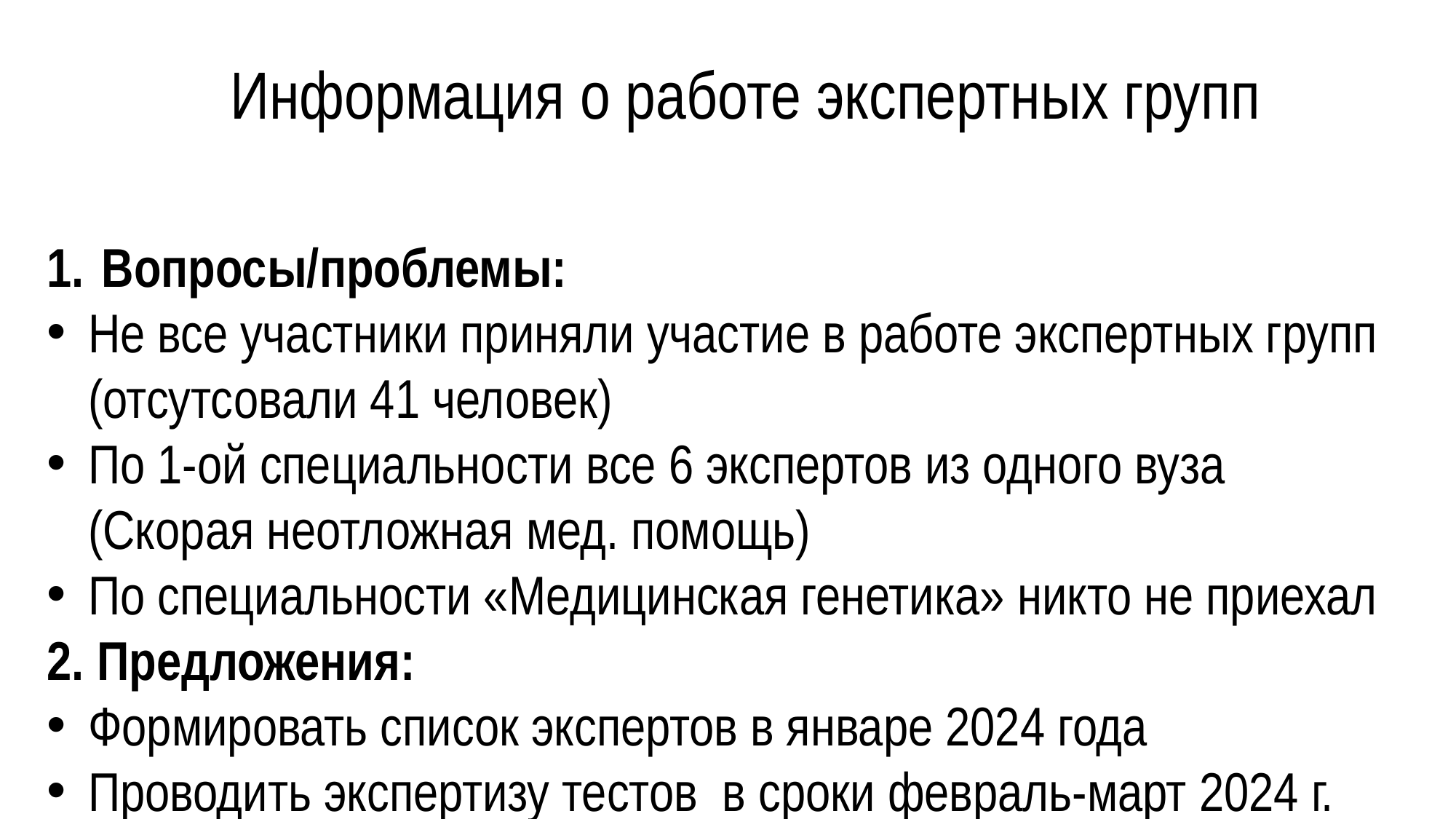

Информация о работе экспертных групп
Вопросы/проблемы:
Не все участники приняли участие в работе экспертных групп (отсутсовали 41 человек)
По 1-ой специальности все 6 экспертов из одного вуза (Скорая неотложная мед. помощь)
По специальности «Медицинская генетика» никто не приехал
2. Предложения:
Формировать список экспертов в январе 2024 года
Проводить экспертизу тестов  в сроки февраль-март 2024 г.